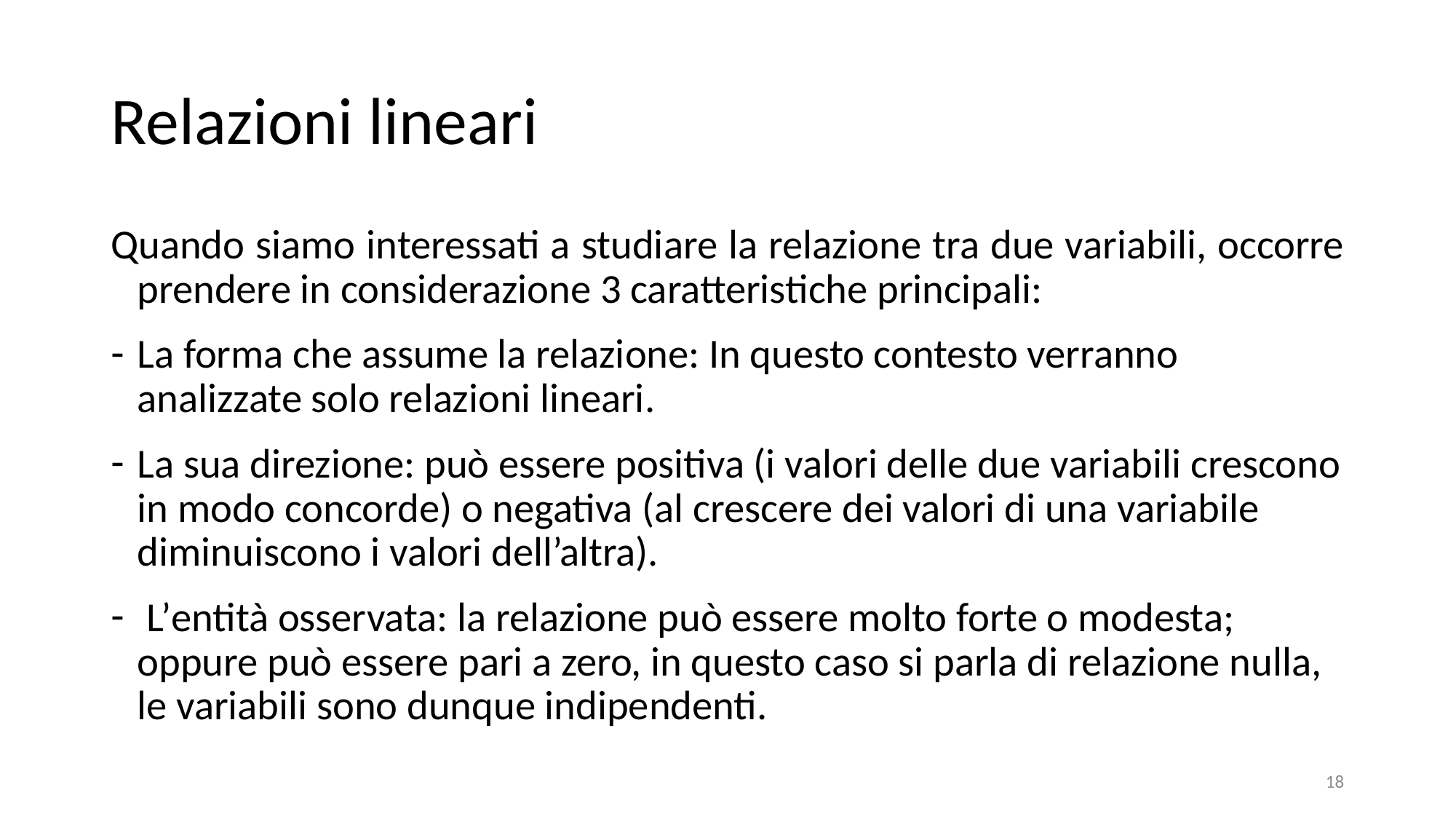

# Relazioni lineari
Quando siamo interessati a studiare la relazione tra due variabili, occorre prendere in considerazione 3 caratteristiche principali:
La forma che assume la relazione: In questo contesto verranno analizzate solo relazioni lineari.
La sua direzione: può essere positiva (i valori delle due variabili crescono in modo concorde) o negativa (al crescere dei valori di una variabile diminuiscono i valori dell’altra).
 L’entità osservata: la relazione può essere molto forte o modesta; oppure può essere pari a zero, in questo caso si parla di relazione nulla, le variabili sono dunque indipendenti.

18